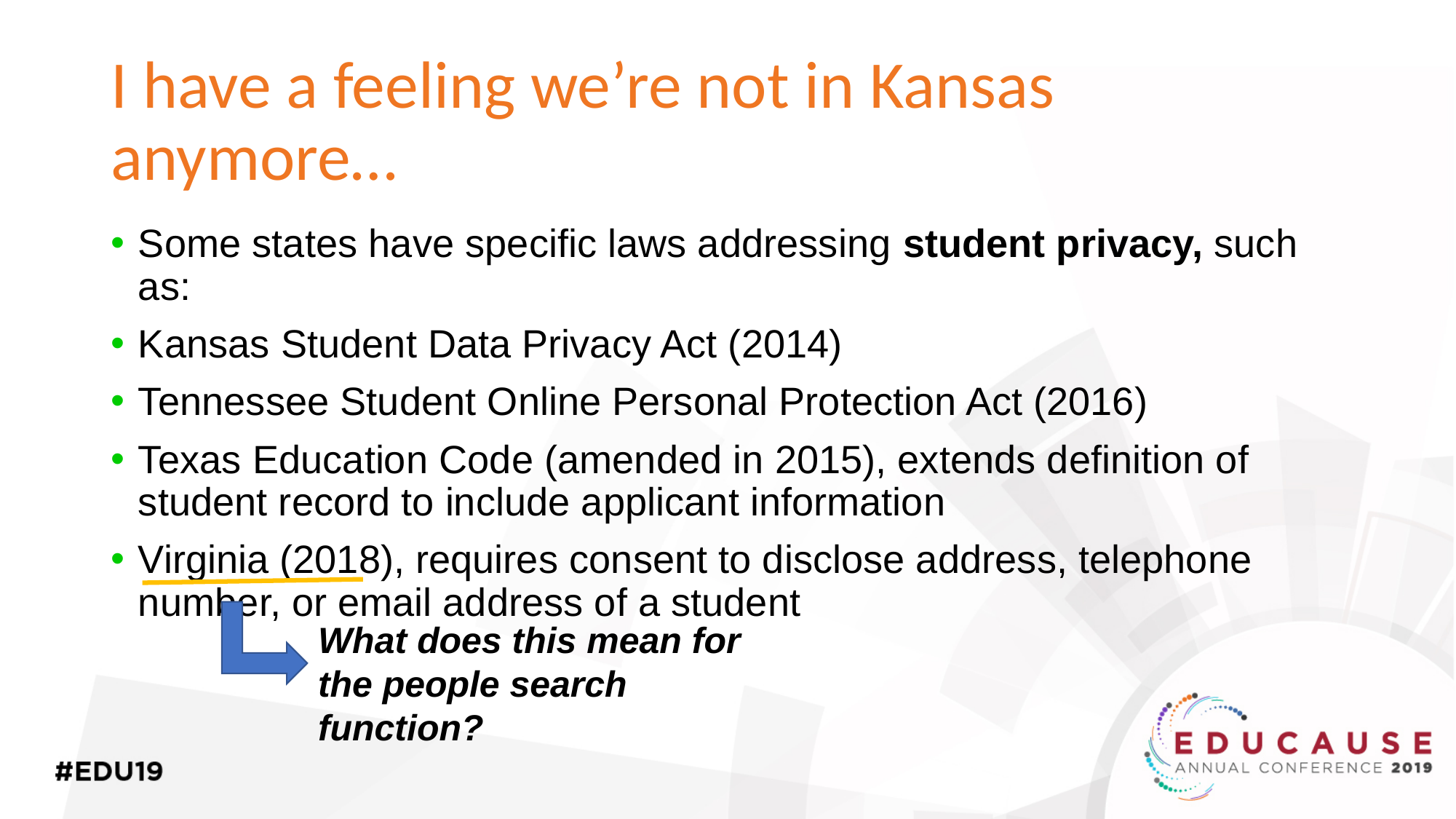

# I have a feeling we’re not in Kansas anymore…
Some states have specific laws addressing student privacy, such as:
Kansas Student Data Privacy Act (2014)
Tennessee Student Online Personal Protection Act (2016)
Texas Education Code (amended in 2015), extends definition of student record to include applicant information
Virginia (2018), requires consent to disclose address, telephone number, or email address of a student

What does this mean for the people search function?